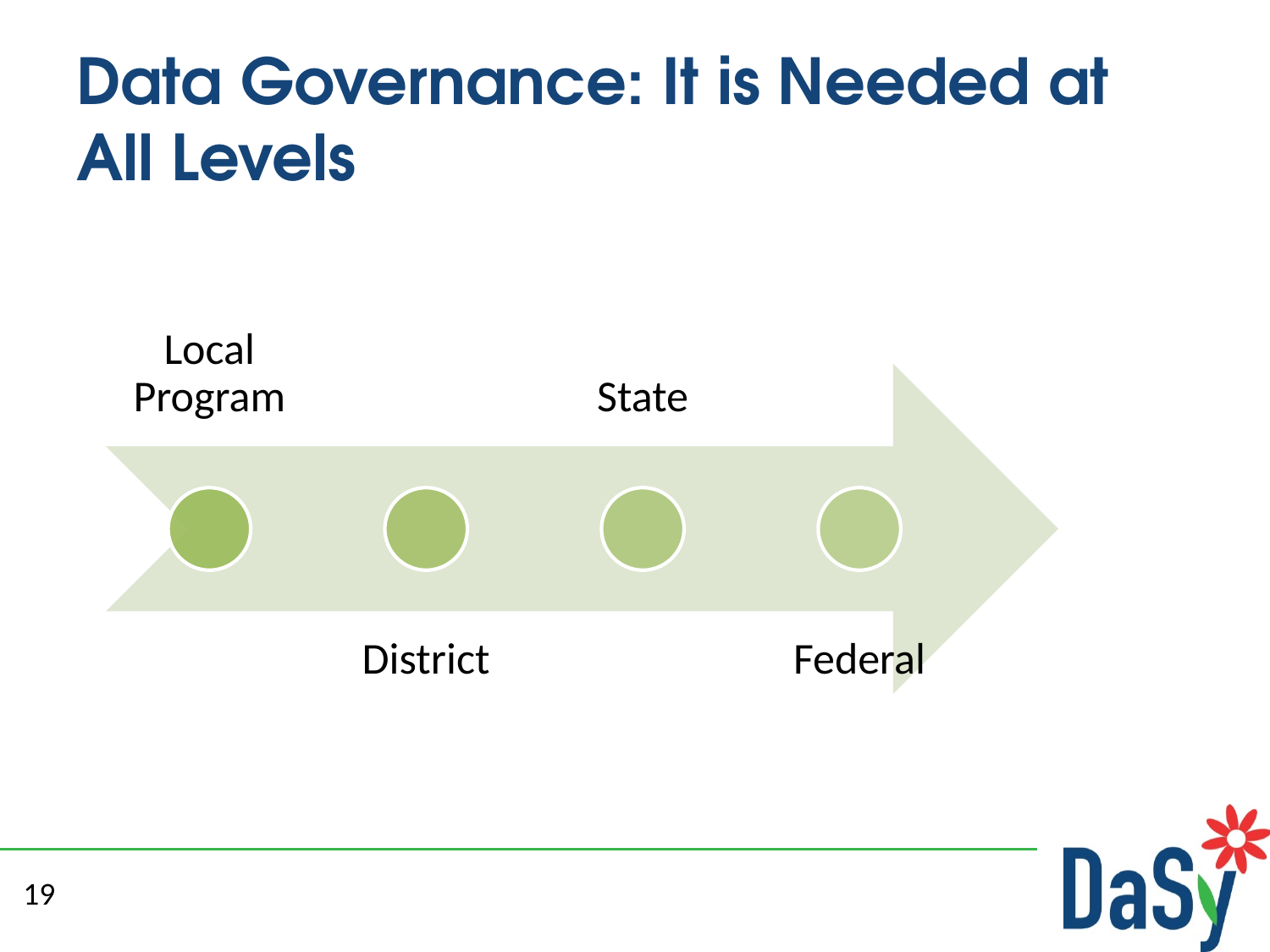

# Data Governance: It is Needed at All Levels
Local Program
District
State
Federal